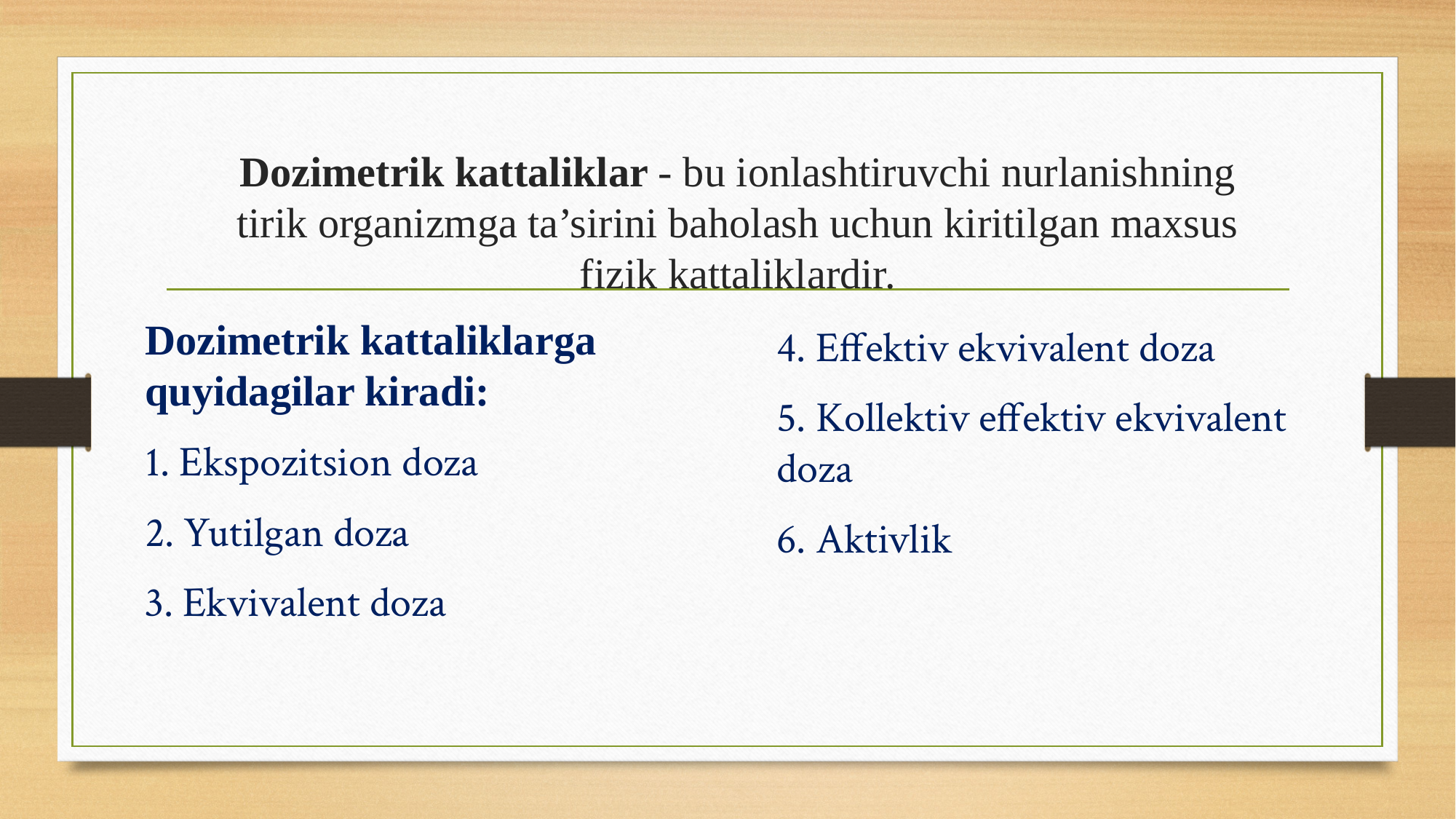

# Dozimetrik kattaliklar - bu ionlashtiruvchi nurlanishning tirik organizmga ta’sirini baholash uchun kiritilgan maxsus fizik kattaliklardir.
Dozimetrik kattaliklarga quyidagilar kiradi:
1. Ekspozitsion doza
2. Yutilgan doza
3. Ekvivalent doza

4. Effektiv ekvivalent doza
5. Kollektiv effektiv ekvivalent doza
6. Aktivlik